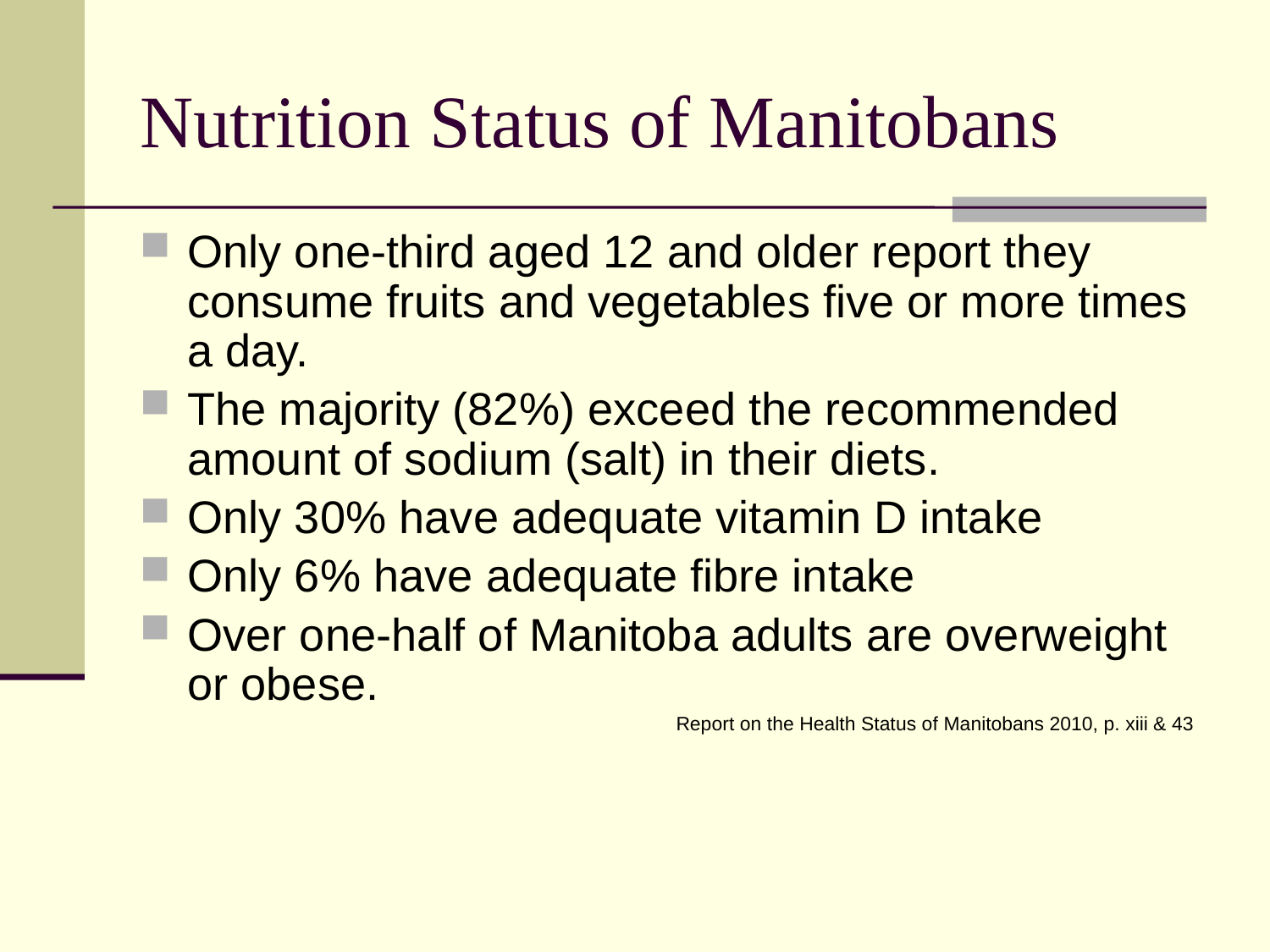

Nutrition Status of Manitobans
Only one-third aged 12 and older report they consume fruits and vegetables five or more times a day.
The majority (82%) exceed the recommended amount of sodium (salt) in their diets.
Only 30% have adequate vitamin D intake
Only 6% have adequate fibre intake
Over one-half of Manitoba adults are overweight or obese.
Report on the Health Status of Manitobans 2010, p. xiii & 43